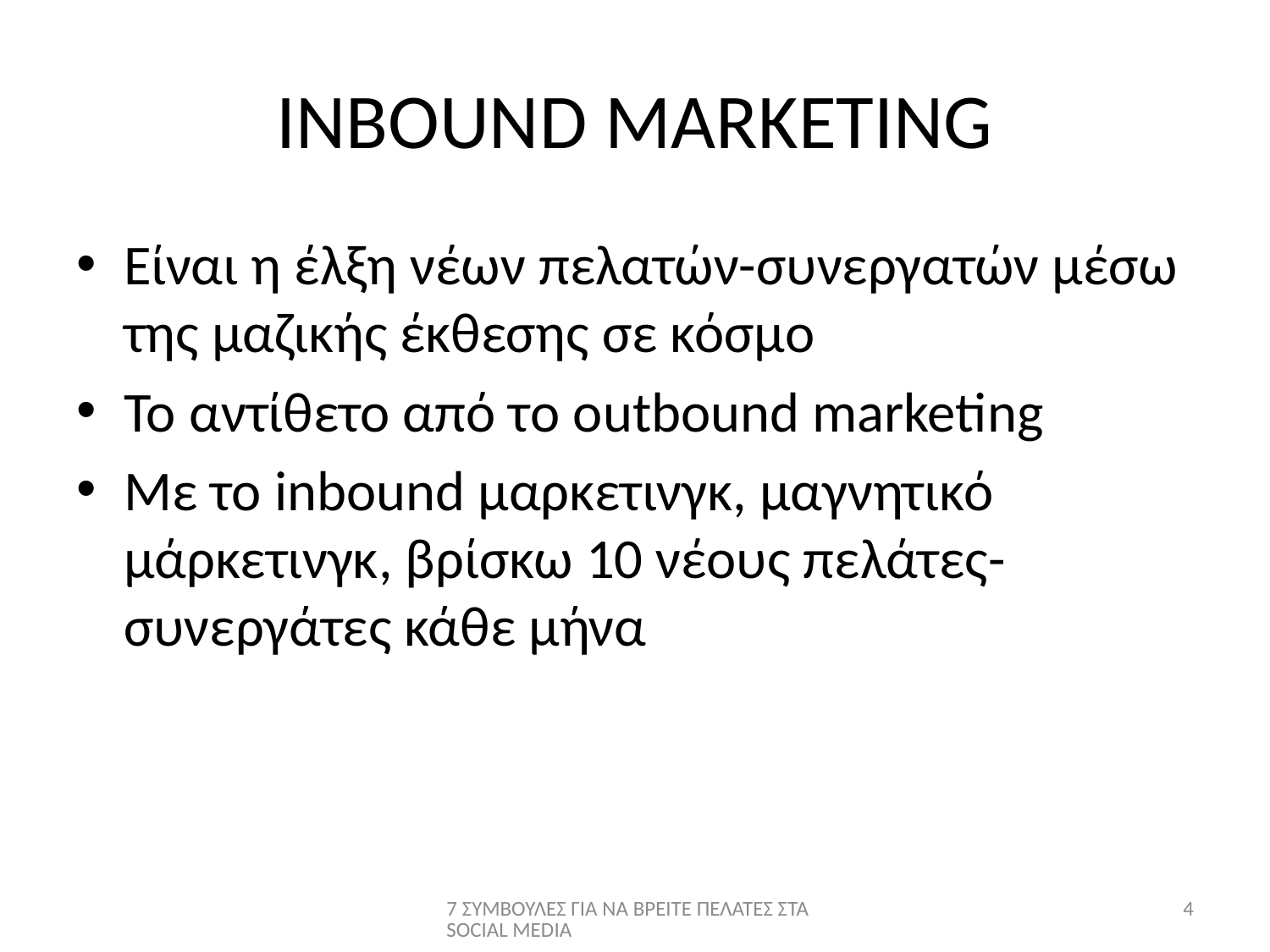

# INBOUND MARKETING
Είναι η έλξη νέων πελατών-συνεργατών μέσω της μαζικής έκθεσης σε κόσμο
Το αντίθετο από το outbound marketing
Με το inbound μαρκετινγκ, μαγνητικό μάρκετινγκ, βρίσκω 10 νέους πελάτες-συνεργάτες κάθε μήνα

7 ΣΥΜΒΟΥΛΕΣ ΓΙΑ ΝΑ ΒΡΕΙΤΕ ΠΕΛΑΤΕΣ ΣΤΑ SOCIAL MEDIA
4